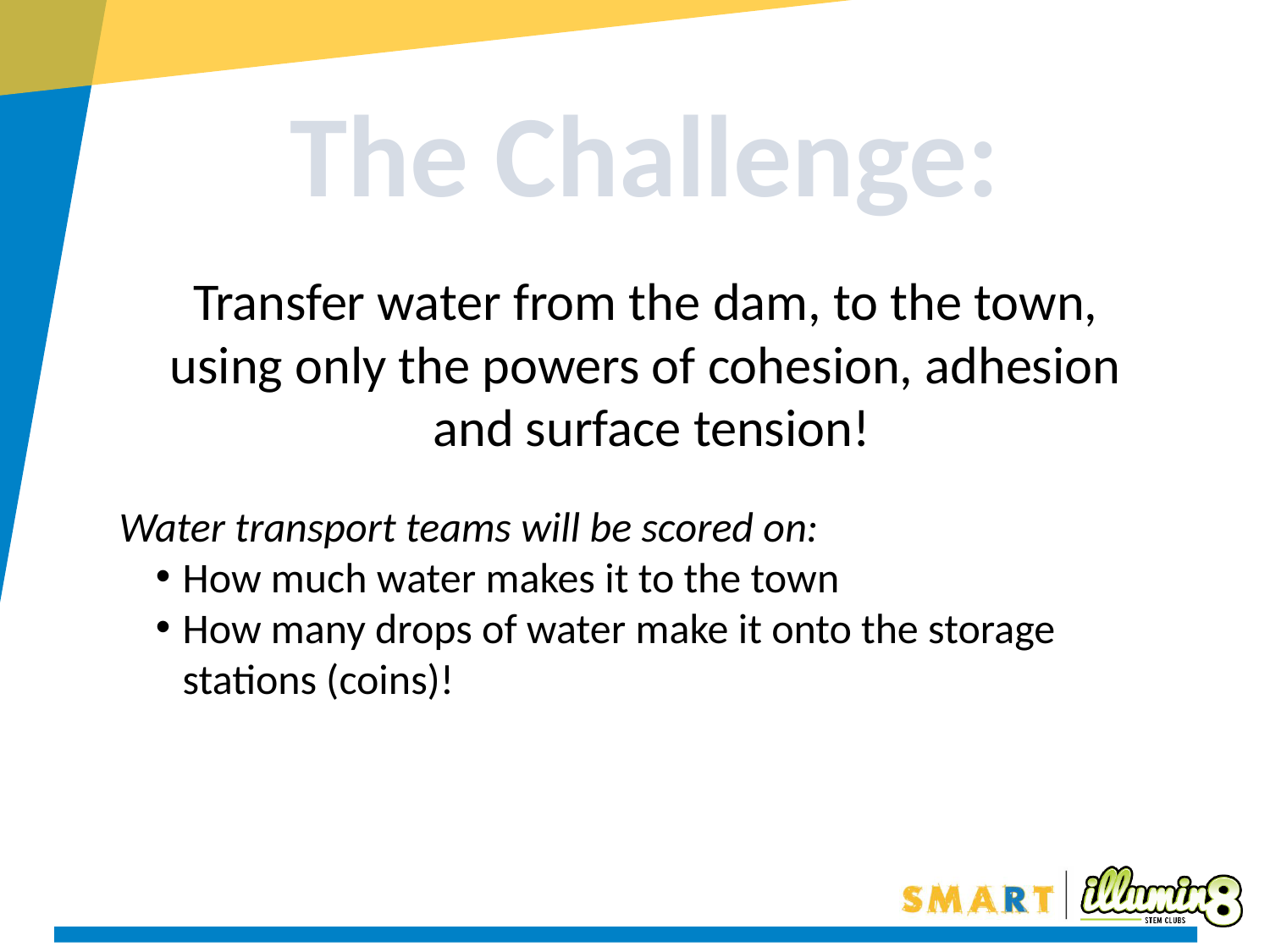

The Challenge:

Transfer water from the dam, to the town,
using only the powers of cohesion, adhesion
and surface tension!

Water transport teams will be scored on:
How much water makes it to the town
How many drops of water make it onto the storage stations (coins)!